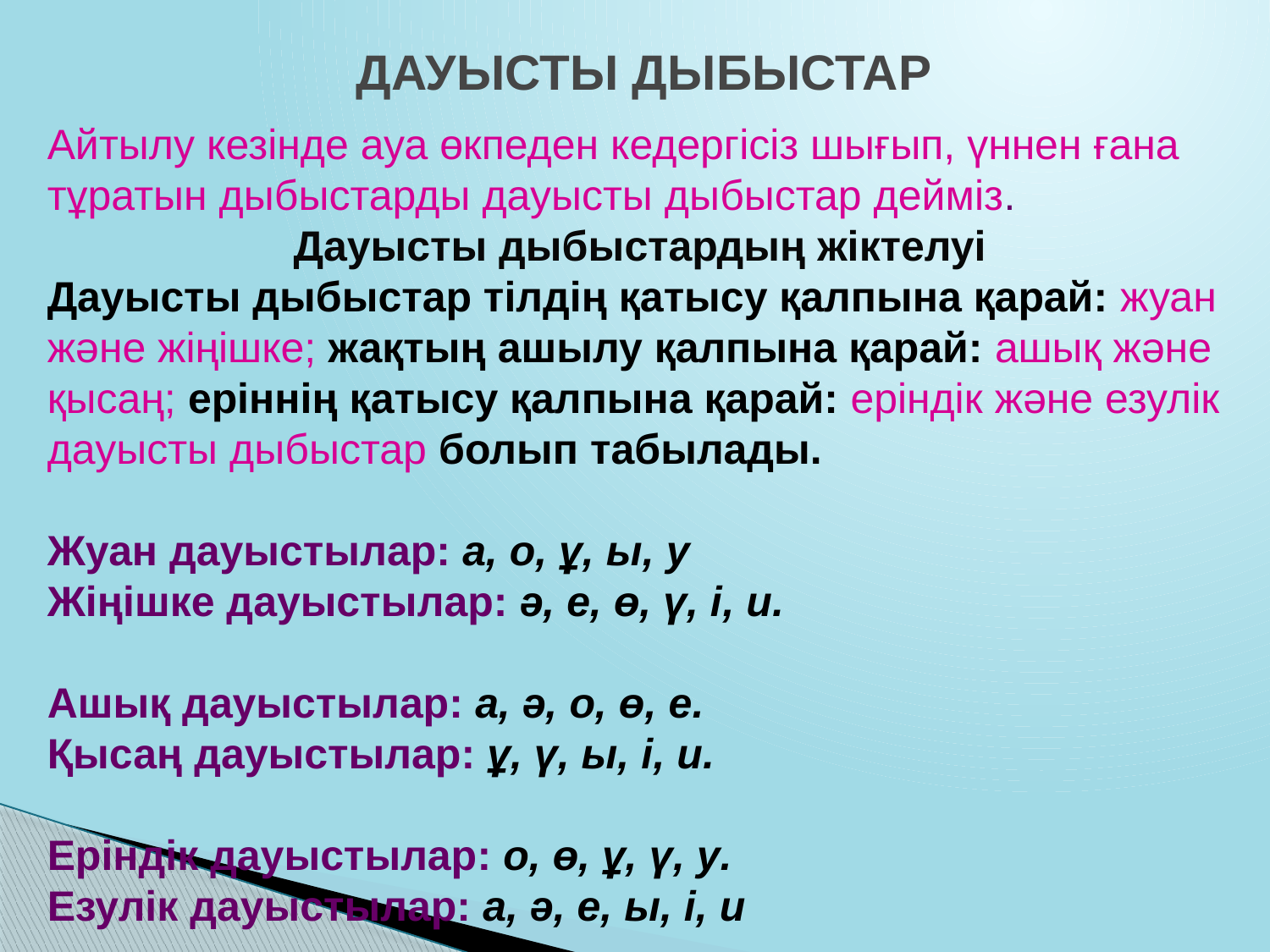

# ДАУЫСТЫ ДЫБЫСТАР
Айтылу кезінде ауа өкпеден кедергісіз шығып, үннен ғана тұратын дыбыстарды дауысты дыбыстар дейміз.
Дауысты дыбыстардың жіктелуі
Дауысты дыбыстар тілдің қатысу қалпына қарай: жуан және жіңішке; жақтың ашылу қалпына қарай: ашық және қысаң; еріннің қатысу қалпына қарай: еріндік және езулік дауысты дыбыстар болып табылады.

Жуан дауыстылар: а, о, ұ, ы, у
Жіңішке дауыстылар: ә, е, ө, ү, і, и.

Ашық дауыстылар: а, ә, о, ө, е.
Қысаң дауыстылар: ұ, ү, ы, і, и.

Еріндік дауыстылар: о, ө, ұ, ү, у.
Езулік дауыстылар: а, ә, е, ы, і, и